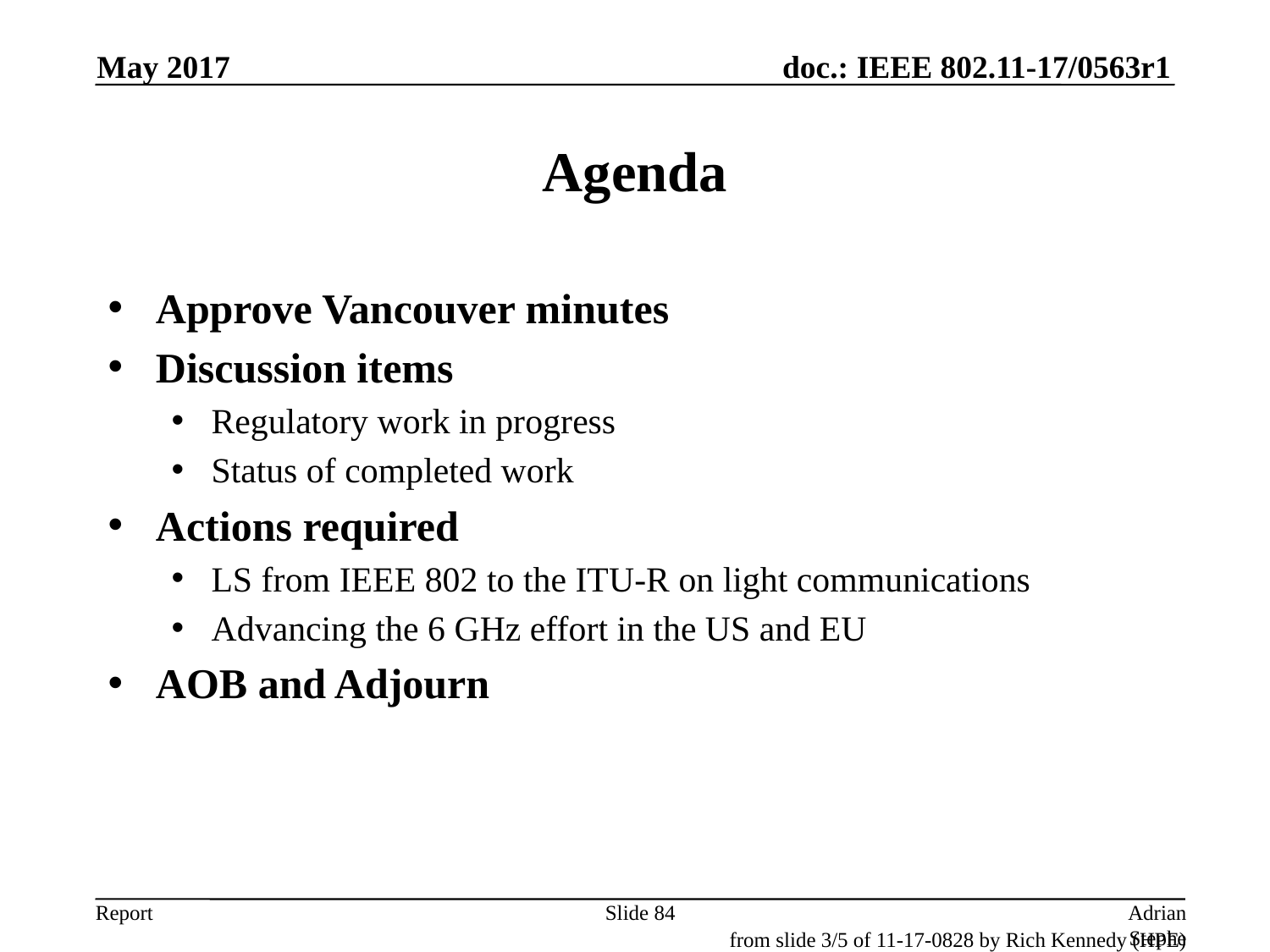

May 2017
# Agenda
Approve Vancouver minutes
Discussion items
Regulatory work in progress
Status of completed work
Actions required
LS from IEEE 802 to the ITU-R on light communications
Advancing the 6 GHz effort in the US and EU
AOB and Adjourn
Slide 84
Adrian Stephens, Intel Corporation
from slide 3/5 of 11-17-0828 by Rich Kennedy (HPE)